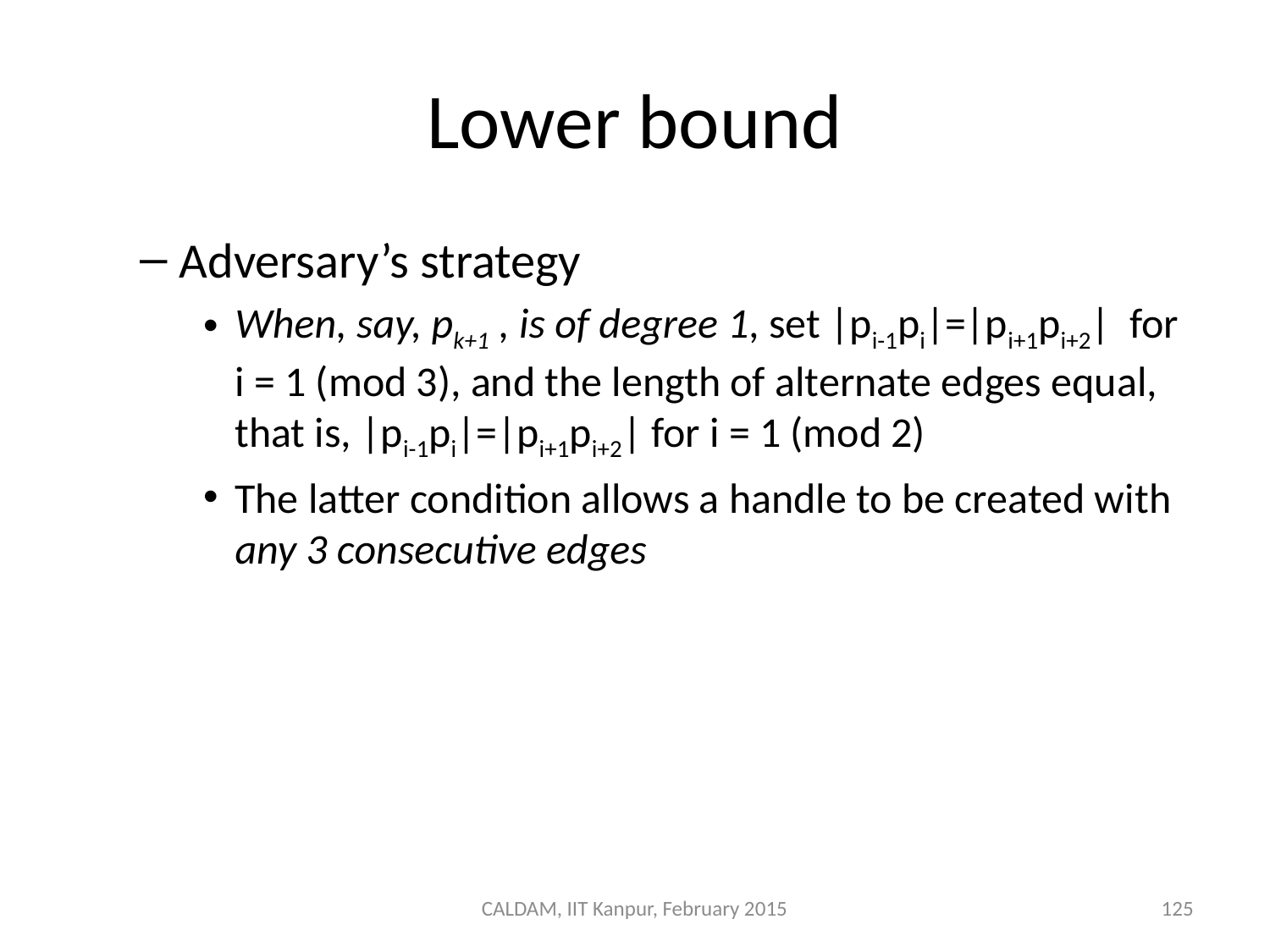

# Lower bound
Adversary’s strategy
When, say, pk+1 , is of degree 1, set |pi-1pi|=|pi+1pi+2|  for i = 1 (mod 3), and the length of alternate edges equal, that is, |pi-1pi|=|pi+1pi+2| for i = 1 (mod 2)
The latter condition allows a handle to be created with any 3 consecutive edges

CALDAM, IIT Kanpur, February 2015
125